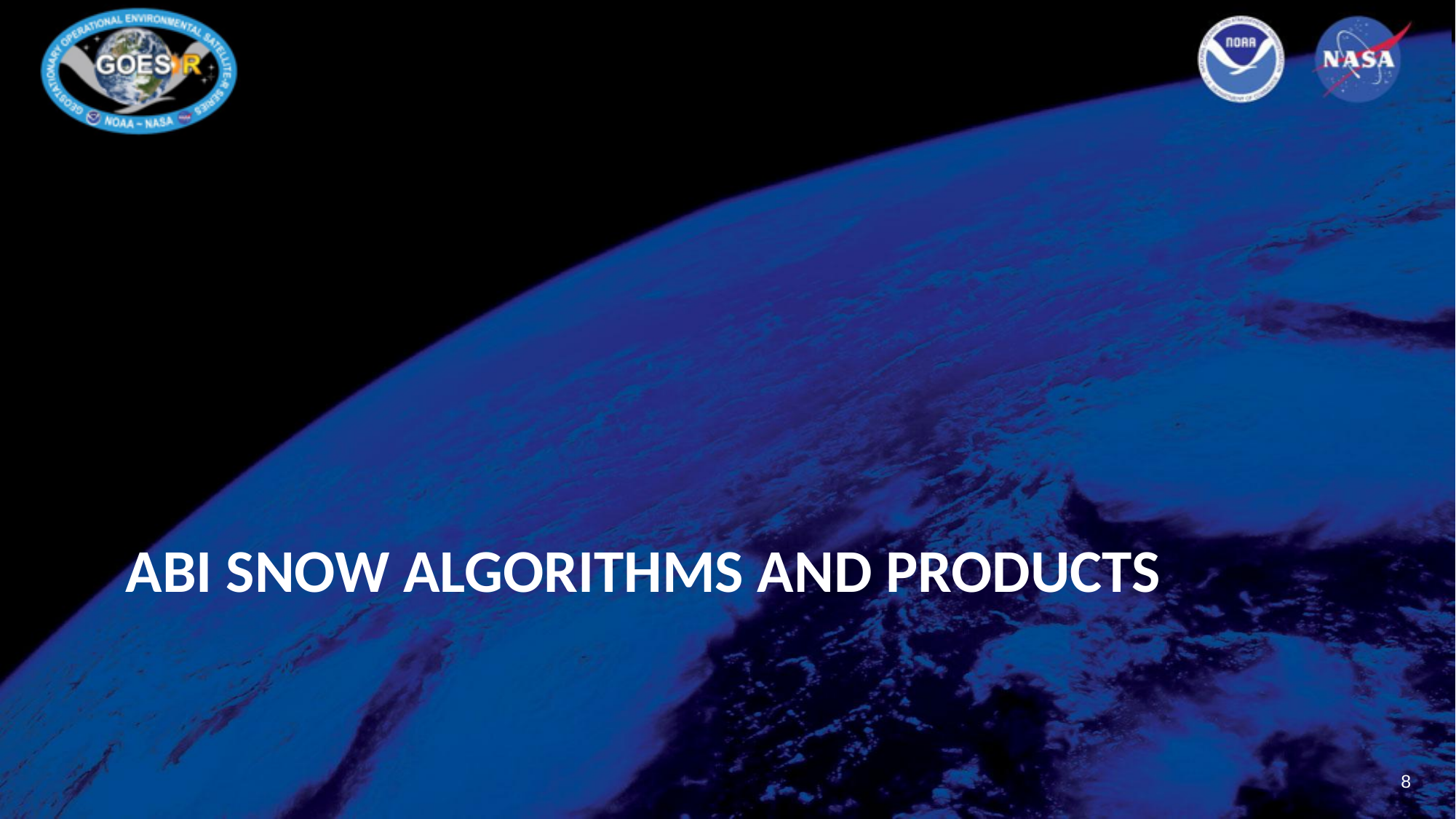

# ABI SNOW ALGORITHMS AND PRODUCTS
8